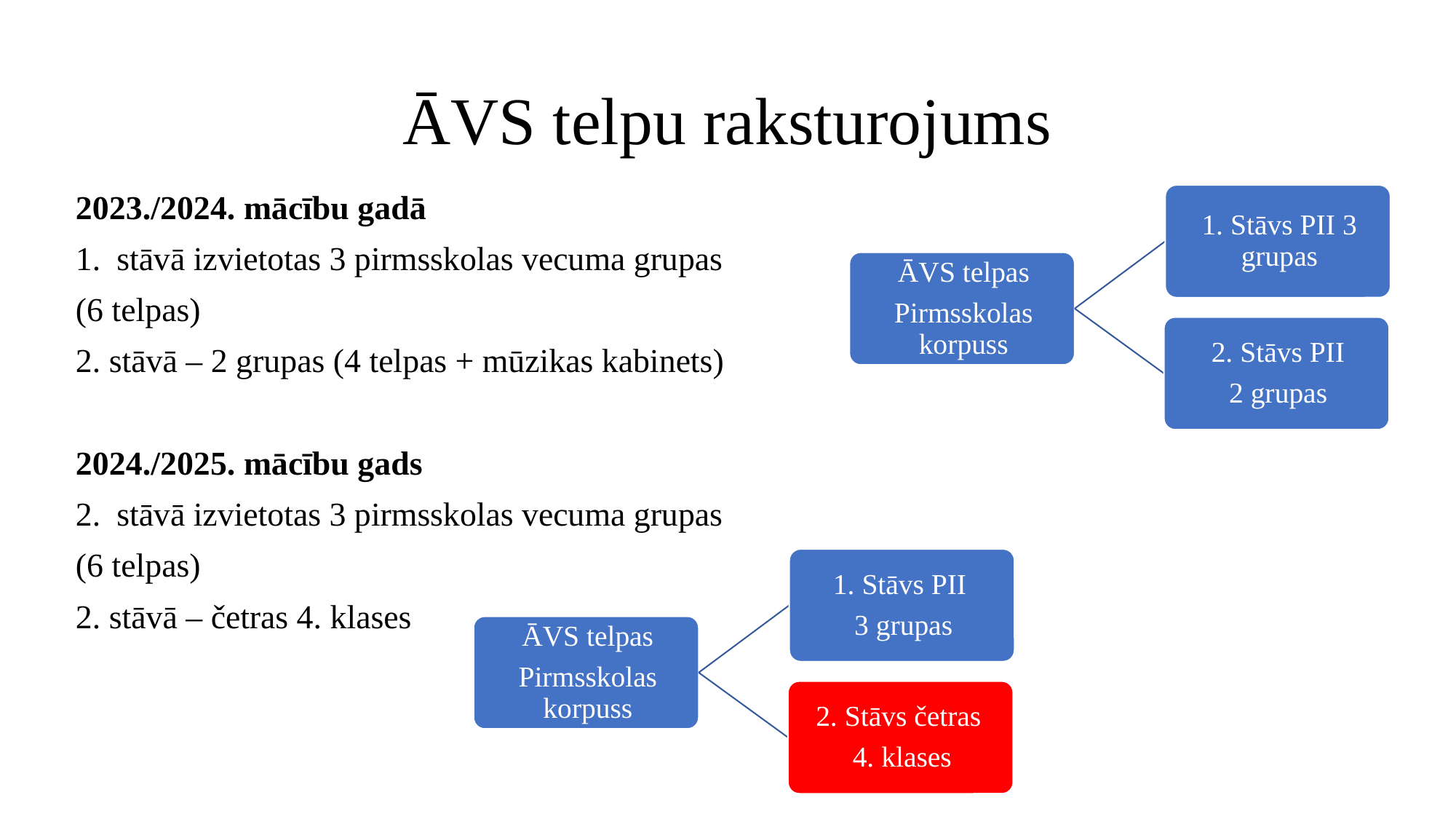

# ĀVS telpu raksturojums
ĀVS telpas
Pirmsskolas korpuss

1. Stāvs PII 3 grupas

2. Stāvs PII
2 grupas
2023./2024. mācību gadā
stāvā izvietotas 3 pirmsskolas vecuma grupas
(6 telpas)
2. stāvā – 2 grupas (4 telpas + mūzikas kabinets)

2024./2025. mācību gads
stāvā izvietotas 3 pirmsskolas vecuma grupas
(6 telpas)
2. stāvā – četras 4. klases

ĀVS telpas
Pirmsskolas korpuss

1. Stāvs PII
3 grupas

2. Stāvs četras
4. klases